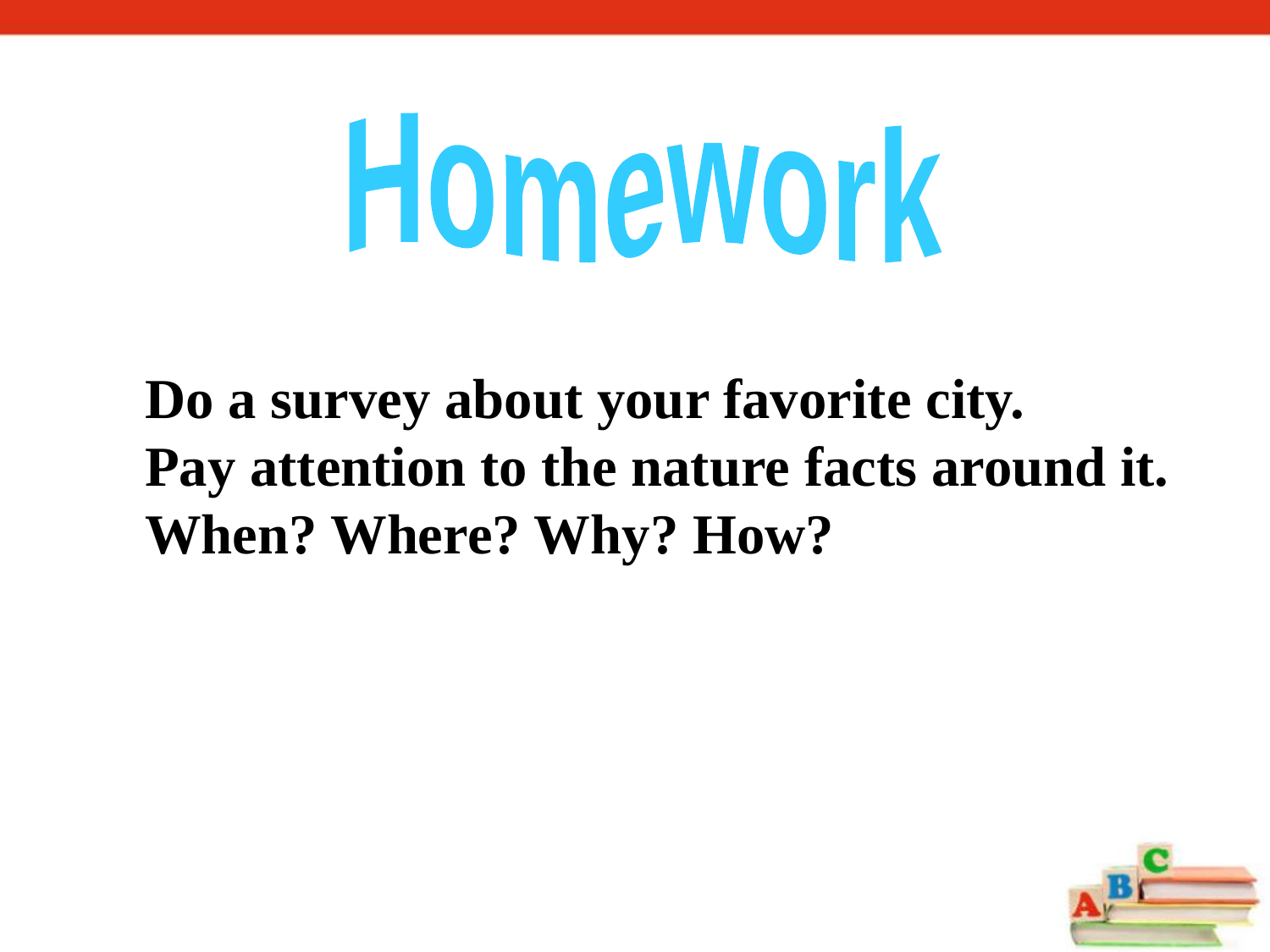

Homework

Do a survey about your favorite city.
Pay attention to the nature facts around it.
When? Where? Why? How?